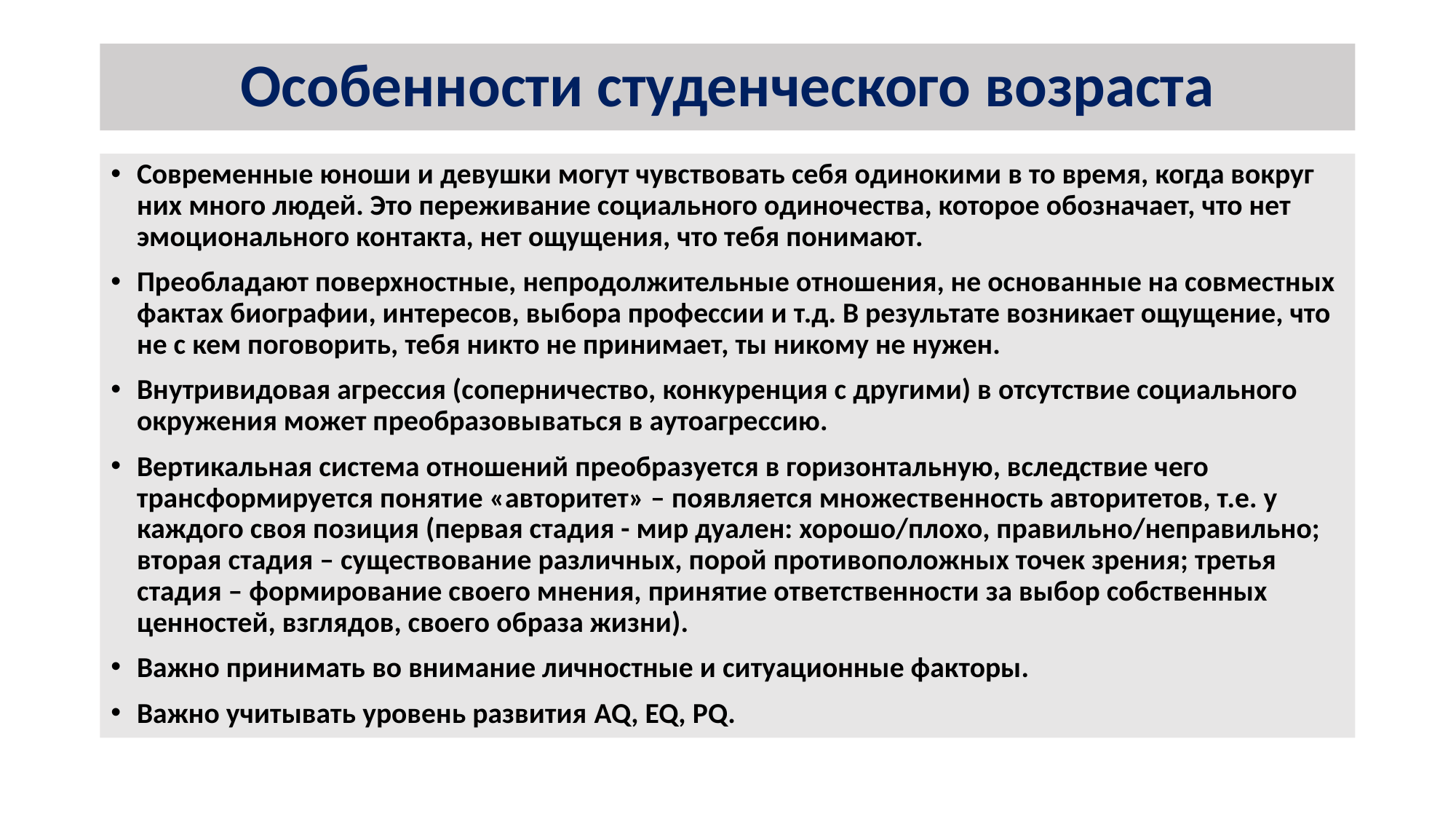

# Особенности студенческого возраста
Современные юноши и девушки могут чувствовать себя одинокими в то время, когда вокруг них много людей. Это переживание социального одиночества, которое обозначает, что нет эмоционального контакта, нет ощущения, что тебя понимают.
Преобладают поверхностные, непродолжительные отношения, не основанные на совместных фактах биографии, интересов, выбора профессии и т.д. В результате возникает ощущение, что не с кем поговорить, тебя никто не принимает, ты никому не нужен.
Внутривидовая агрессия (соперничество, конкуренция с другими) в отсутствие социального окружения может преобразовываться в аутоагрессию.
Вертикальная система отношений преобразуется в горизонтальную, вследствие чего трансформируется понятие «авторитет» – появляется множественность авторитетов, т.е. у каждого своя позиция (первая стадия - мир дуален: хорошо/плохо, правильно/неправильно; вторая стадия – существование различных, порой противоположных точек зрения; третья стадия – формирование своего мнения, принятие ответственности за выбор собственных ценностей, взглядов, своего образа жизни).
Важно принимать во внимание личностные и ситуационные факторы.
Важно учитывать уровень развития AQ, EQ, PQ.